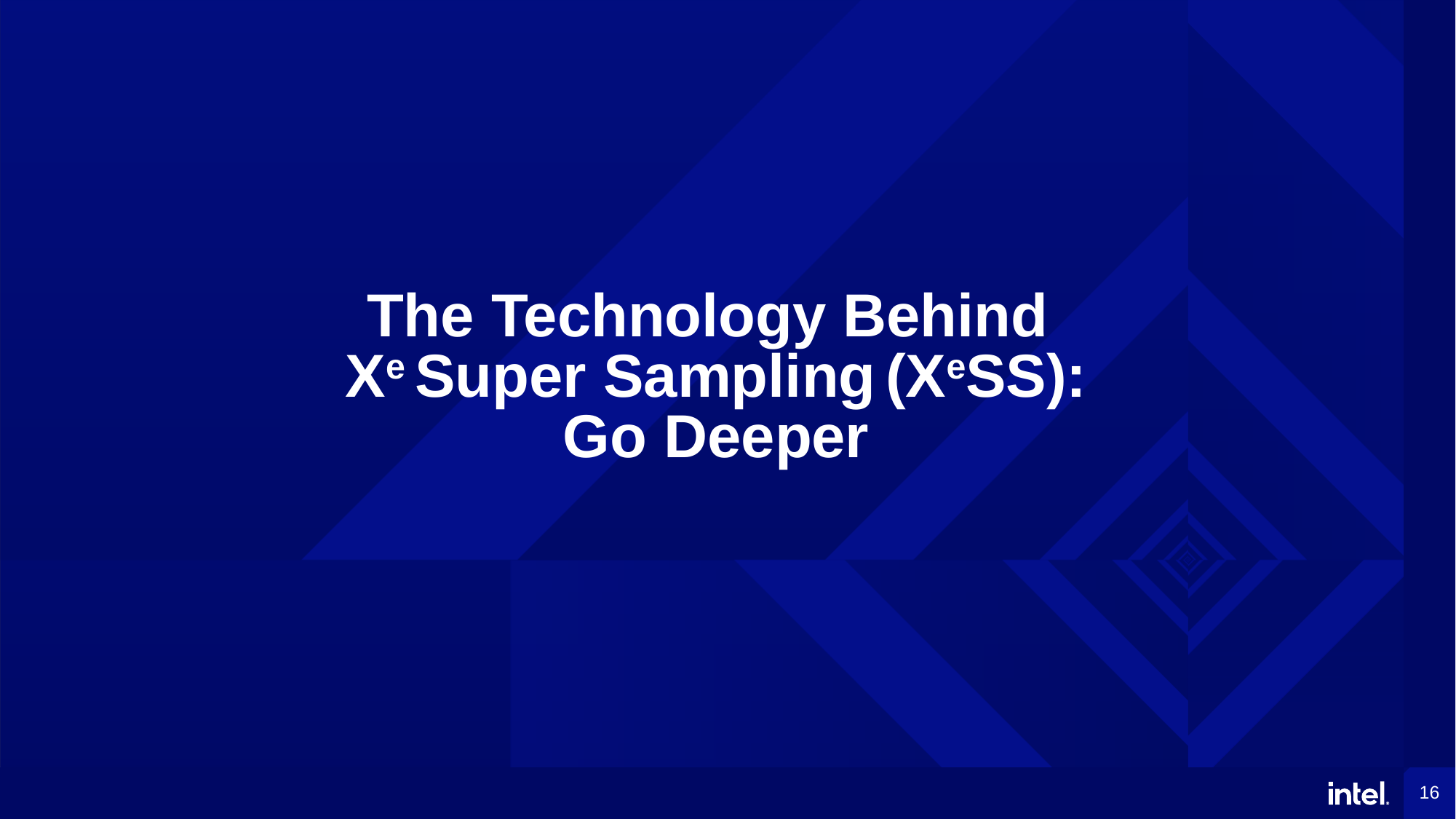

# The Technology Behind
Xe Super Sampling (XeSS):
Go Deeper
16